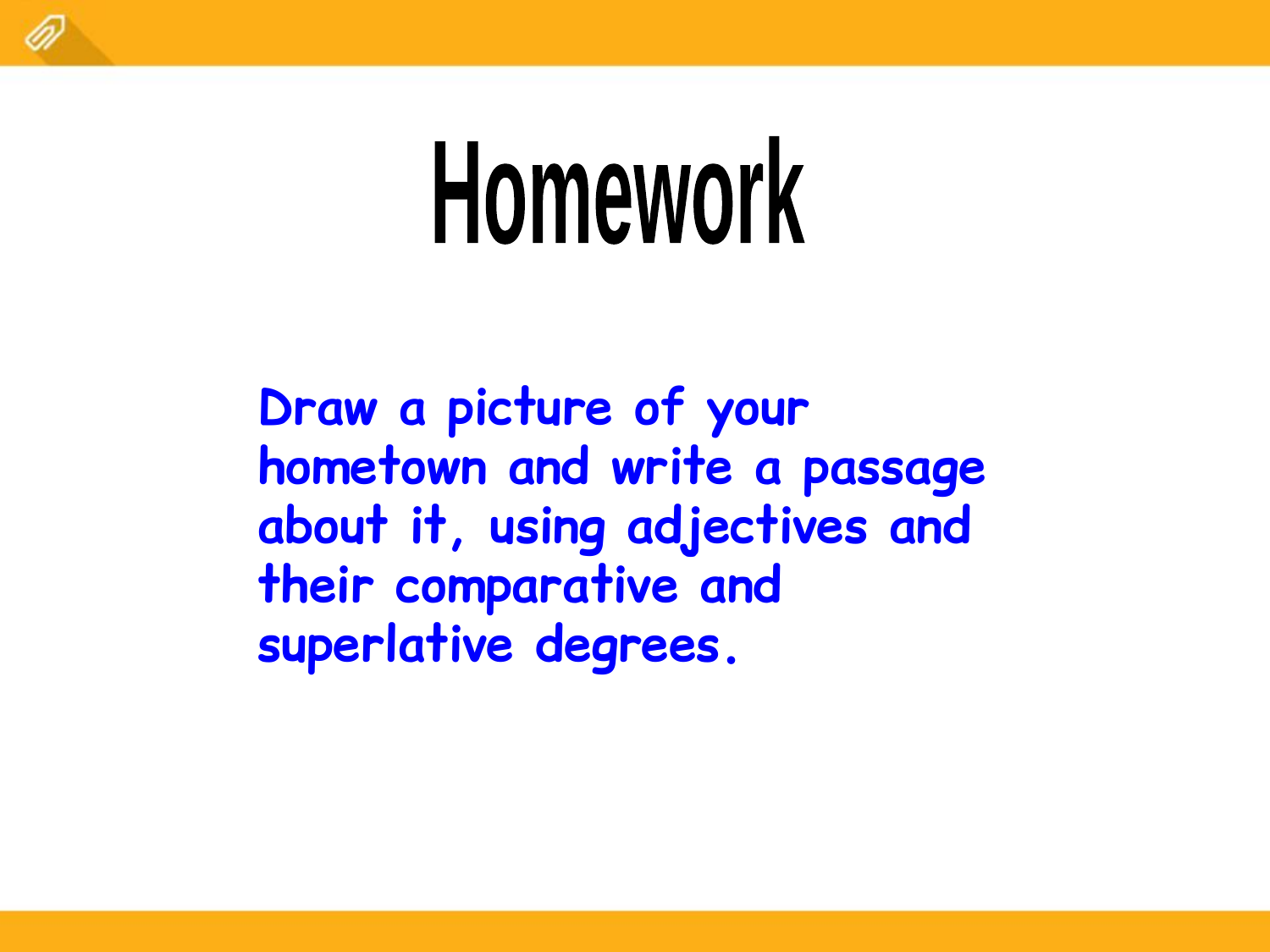

Homework
Draw a picture of your hometown and write a passage about it, using adjectives and their comparative and superlative degrees.